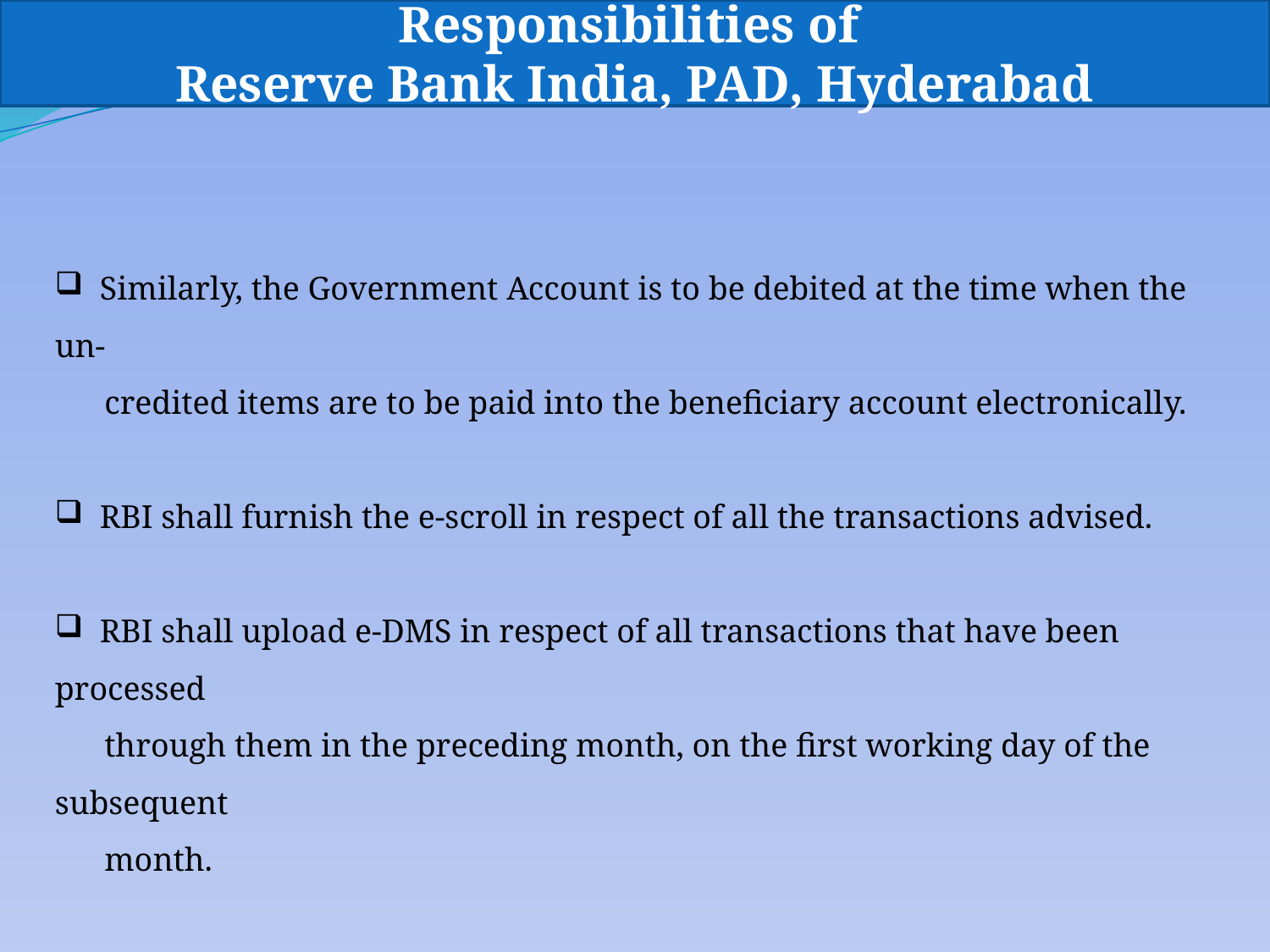

Responsibilities of
Reserve Bank India, PAD, Hyderabad
  Similarly, the Government Account is to be debited at the time when the un-
      credited items are to be paid into the beneficiary account electronically.

  RBI shall furnish the e-scroll in respect of all the transactions advised.

  RBI shall upload e-DMS in respect of all transactions that have been processed
      through them in the preceding month, on the first working day of the subsequent
      month.